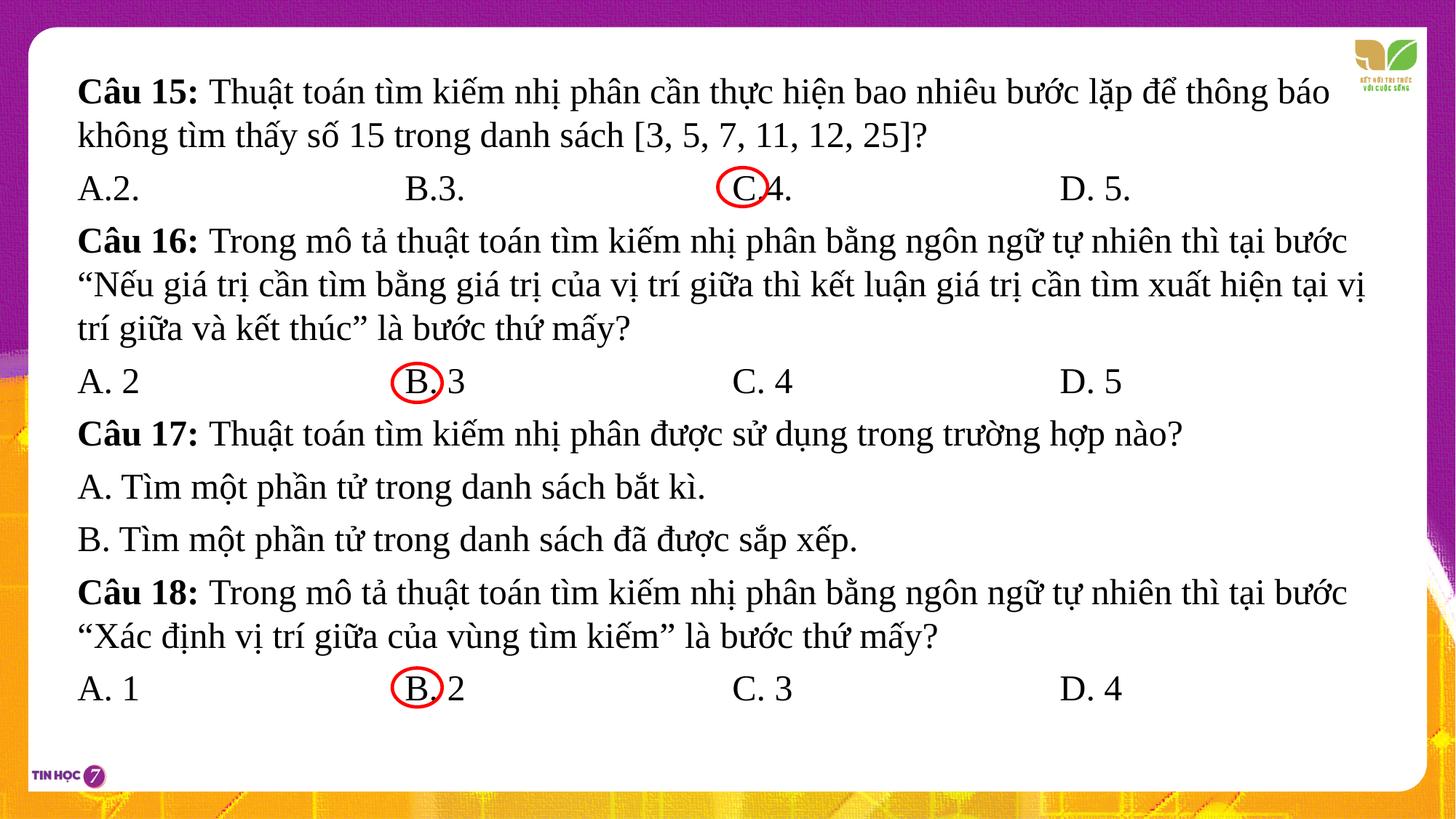

Câu 15: Thuật toán tìm kiếm nhị phân cần thực hiện bao nhiêu bước lặp để thông báo không tìm thấy số 15 trong danh sách [3, 5, 7, 11, 12, 25]?
A.2. 			B.3. 			C.4. 			D. 5.
Câu 16: Trong mô tả thuật toán tìm kiếm nhị phân bằng ngôn ngữ tự nhiên thì tại bước “Nếu giá trị cần tìm bằng giá trị của vị trí giữa thì kết luận giá trị cần tìm xuất hiện tại vị trí giữa và kết thúc” là bước thứ mấy?
A. 2			B. 3			C. 4			D. 5
Câu 17: Thuật toán tìm kiếm nhị phân được sử dụng trong trường hợp nào?
A. Tìm một phần tử trong danh sách bắt kì.
B. Tìm một phần tử trong danh sách đã được sắp xếp.
Câu 18: Trong mô tả thuật toán tìm kiếm nhị phân bằng ngôn ngữ tự nhiên thì tại bước “Xác định vị trí giữa của vùng tìm kiếm” là bước thứ mấy?
A. 1			B. 2			C. 3			D. 4